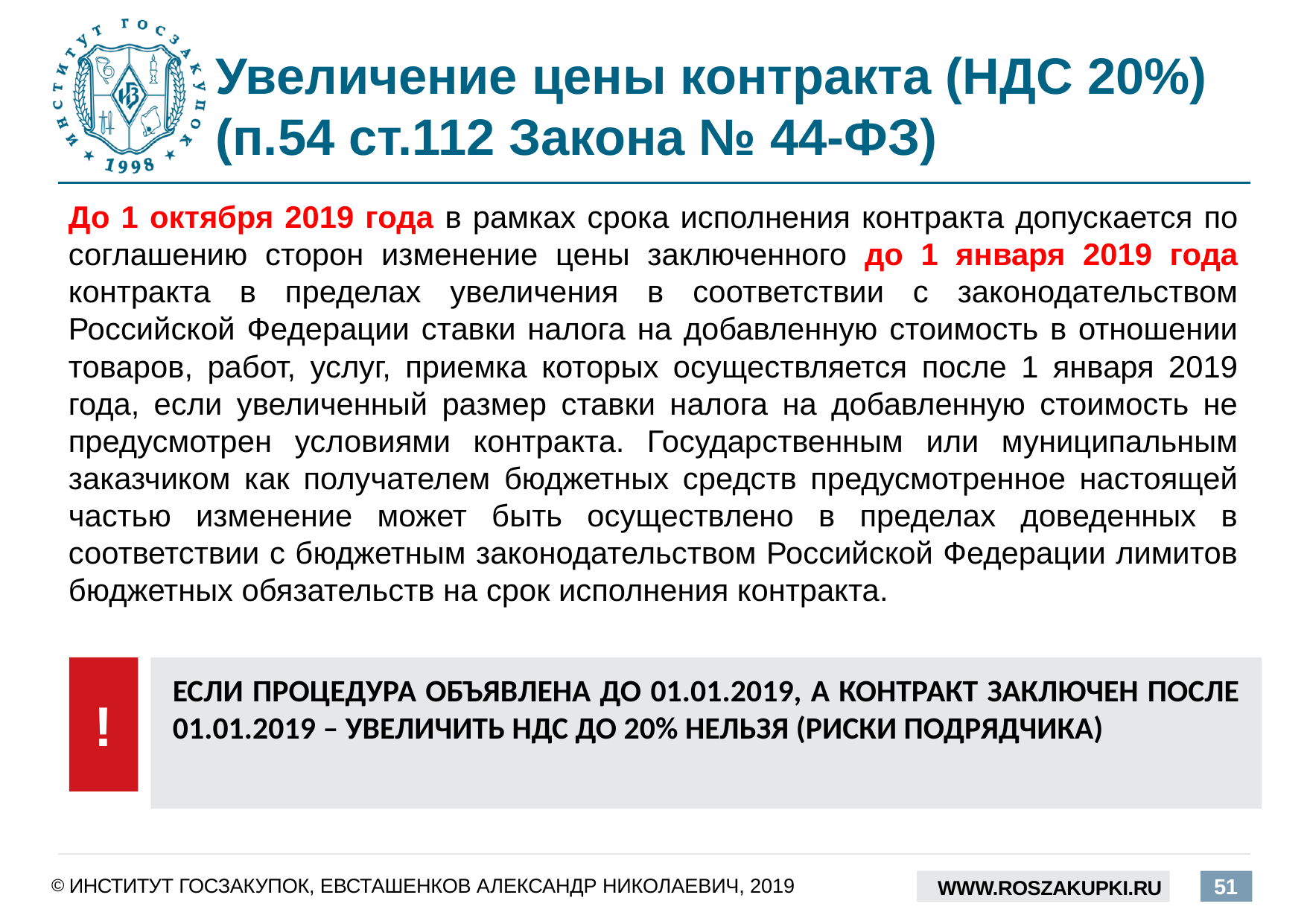

# Увеличение цены контракта (НДС 20%) (п.54 ст.112 Закона № 44-ФЗ)
До 1 октября 2019 года в рамках срока исполнения контракта допускается по соглашению сторон изменение цены заключенного до 1 января 2019 года контракта в пределах увеличения в соответствии с законодательством Российской Федерации ставки налога на добавленную стоимость в отношении товаров, работ, услуг, приемка которых осуществляется после 1 января 2019 года, если увеличенный размер ставки налога на добавленную стоимость не предусмотрен условиями контракта. Государственным или муниципальным заказчиком как получателем бюджетных средств предусмотренное настоящей частью изменение может быть осуществлено в пределах доведенных в соответствии с бюджетным законодательством Российской Федерации лимитов бюджетных обязательств на срок исполнения контракта.

!
ЕСЛИ ПРОЦЕДУРА ОБЪЯВЛЕНА ДО 01.01.2019, А КОНТРАКТ ЗАКЛЮЧЕН ПОСЛЕ 01.01.2019 – УВЕЛИЧИТЬ НДС ДО 20% НЕЛЬЗЯ (РИСКИ ПОДРЯДЧИКА)